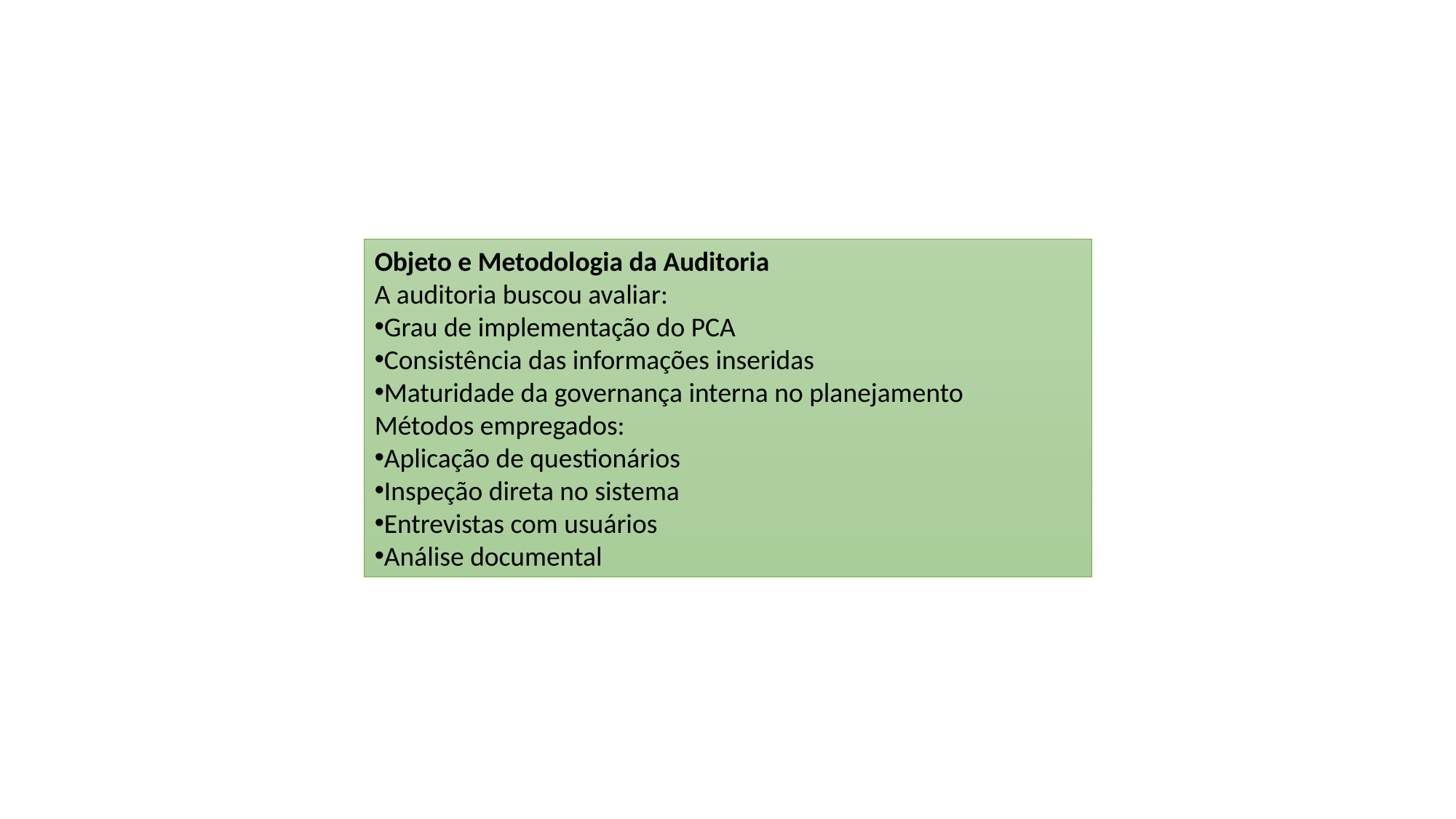

Objeto e Metodologia da Auditoria
A auditoria buscou avaliar:
Grau de implementação do PCA
Consistência das informações inseridas
Maturidade da governança interna no planejamento
Métodos empregados:
Aplicação de questionários
Inspeção direta no sistema
Entrevistas com usuários
Análise documental